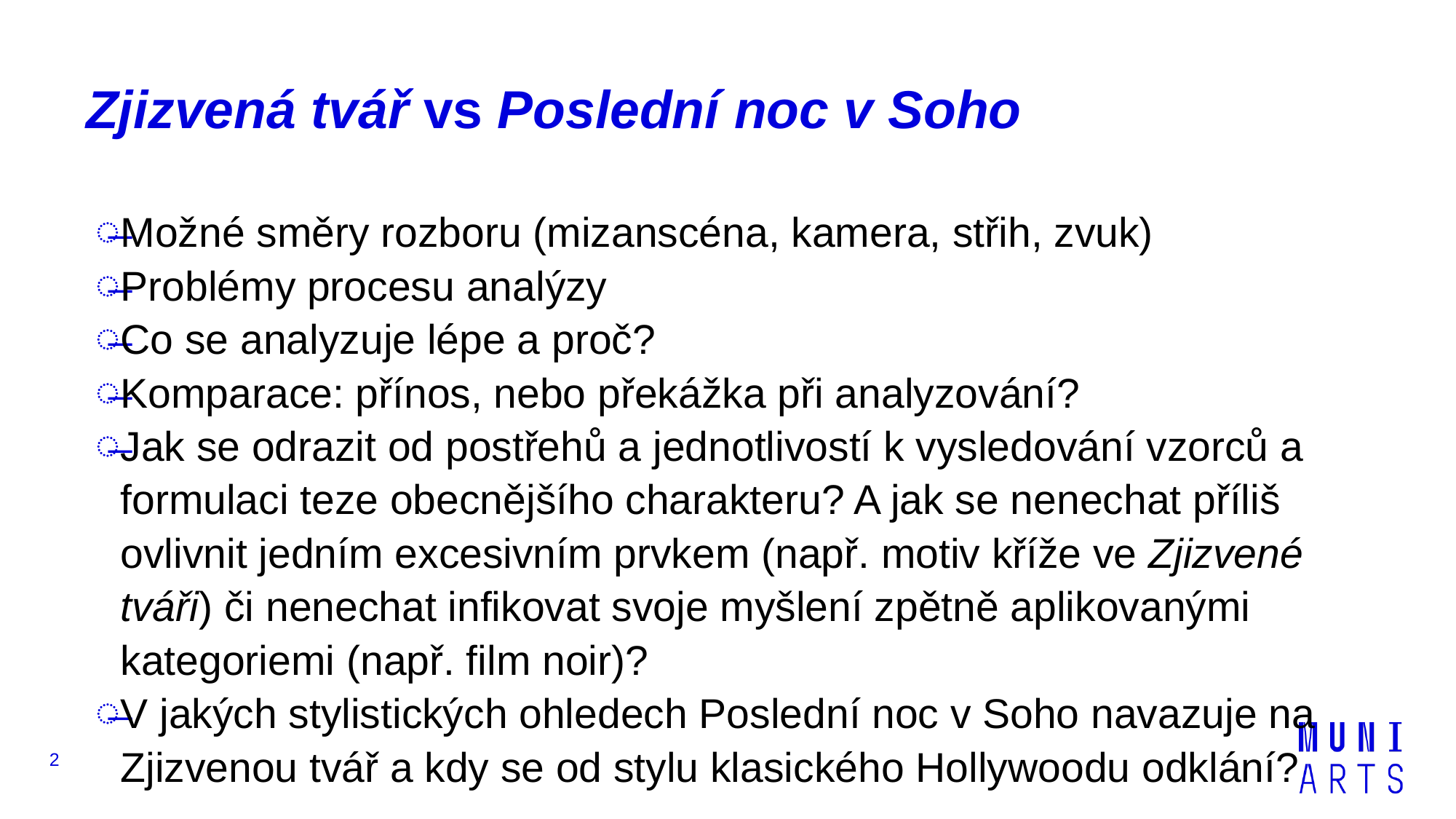

# Zjizvená tvář vs Poslední noc v Soho
Možné směry rozboru (mizanscéna, kamera, střih, zvuk)
Problémy procesu analýzy
Co se analyzuje lépe a proč?
Komparace: přínos, nebo překážka při analyzování?
Jak se odrazit od postřehů a jednotlivostí k vysledování vzorců a formulaci teze obecnějšího charakteru? A jak se nenechat příliš ovlivnit jedním excesivním prvkem (např. motiv kříže ve Zjizvené tváři) či nenechat infikovat svoje myšlení zpětně aplikovanými kategoriemi (např. film noir)?
V jakých stylistických ohledech Poslední noc v Soho navazuje na Zjizvenou tvář a kdy se od stylu klasického Hollywoodu odklání?
2